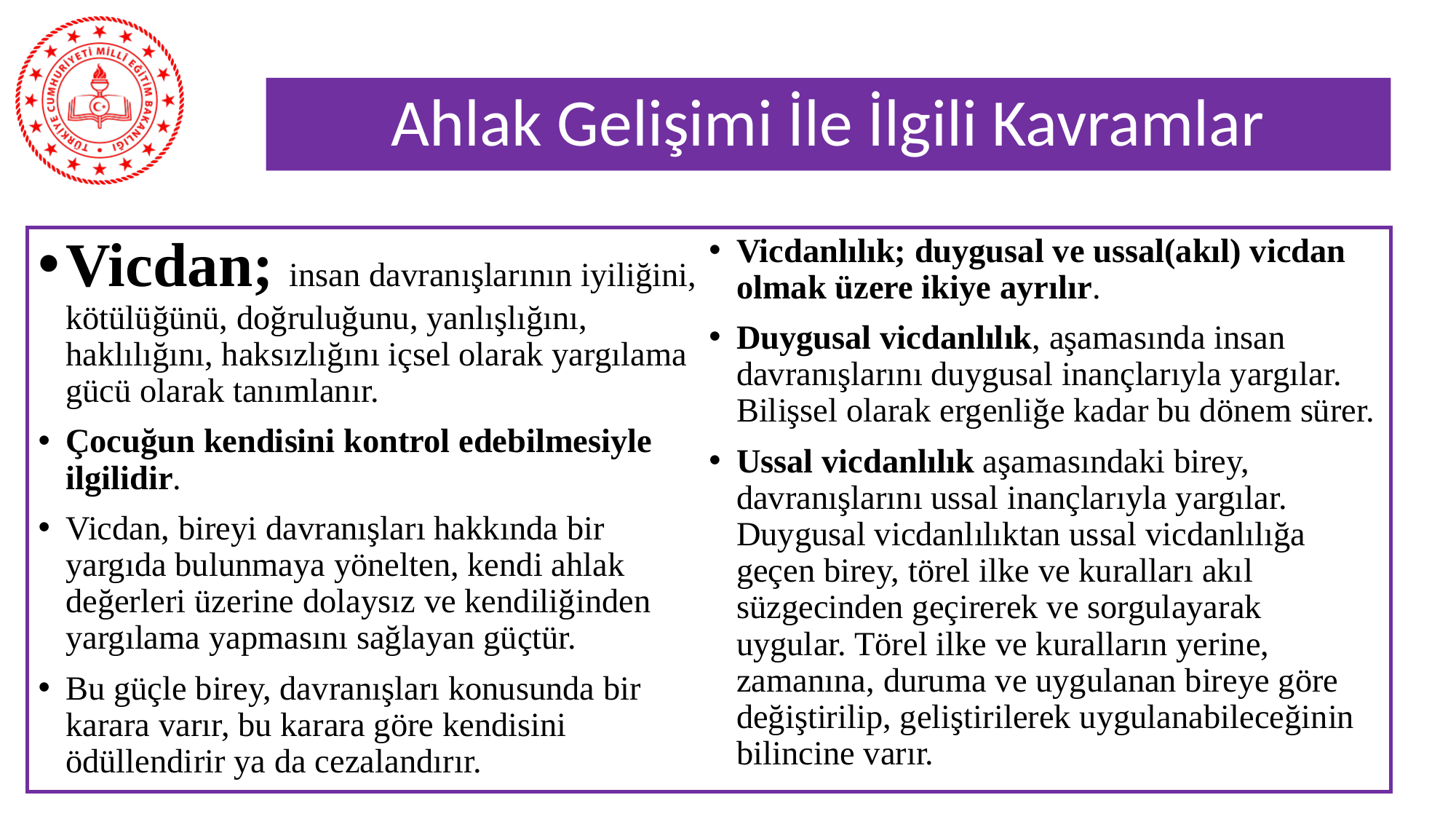

# Ahlak Gelişimi İle İlgili Kavramlar
Vicdan; insan davranışlarının iyiliğini, kötülüğünü, doğruluğunu, yanlışlığını, haklılığını, haksızlığını içsel olarak yargılama gücü olarak tanımlanır.
Çocuğun kendisini kontrol edebilmesiyle ilgilidir.
Vicdan, bireyi davranışları hakkında bir yargıda bulunmaya yönelten, kendi ahlak değerleri üzerine dolaysız ve kendiliğinden yargılama yapmasını sağlayan güçtür.
Bu güçle birey, davranışları konusunda bir karara varır, bu karara göre kendisini ödüllendirir ya da cezalandırır.
Vicdanlılık; duygusal ve ussal(akıl) vicdan olmak üzere ikiye ayrılır.
Duygusal vicdanlılık, aşamasında insan davranışlarını duygusal inançlarıyla yargılar. Bilişsel olarak ergenliğe kadar bu dönem sürer.
Ussal vicdanlılık aşamasındaki birey, davranışlarını ussal inançlarıyla yargılar. Duygusal vicdanlılıktan ussal vicdanlılığa geçen birey, törel ilke ve kuralları akıl süzgecinden geçirerek ve sorgulayarak uygular. Törel ilke ve kuralların yerine, zamanına, duruma ve uygulanan bireye göre değiştirilip, geliştirilerek uygulanabileceğinin bilincine varır.